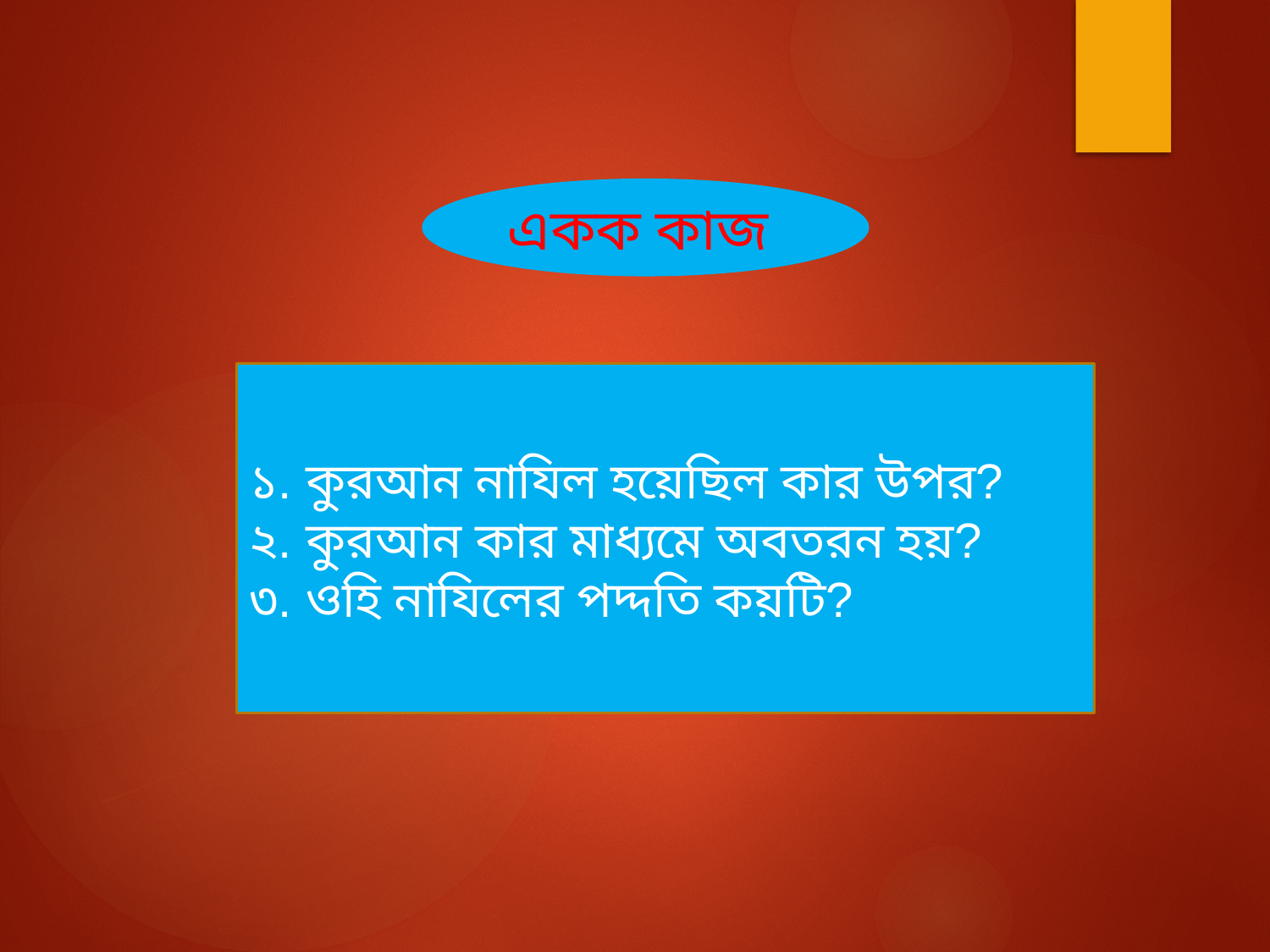

একক কাজ
১. কুরআন নাযিল হয়েছিল কার উপর?
২. কুরআন কার মাধ্যমে অবতরন হয়?
৩. ওহি নাযিলের পদ্দতি কয়টি?